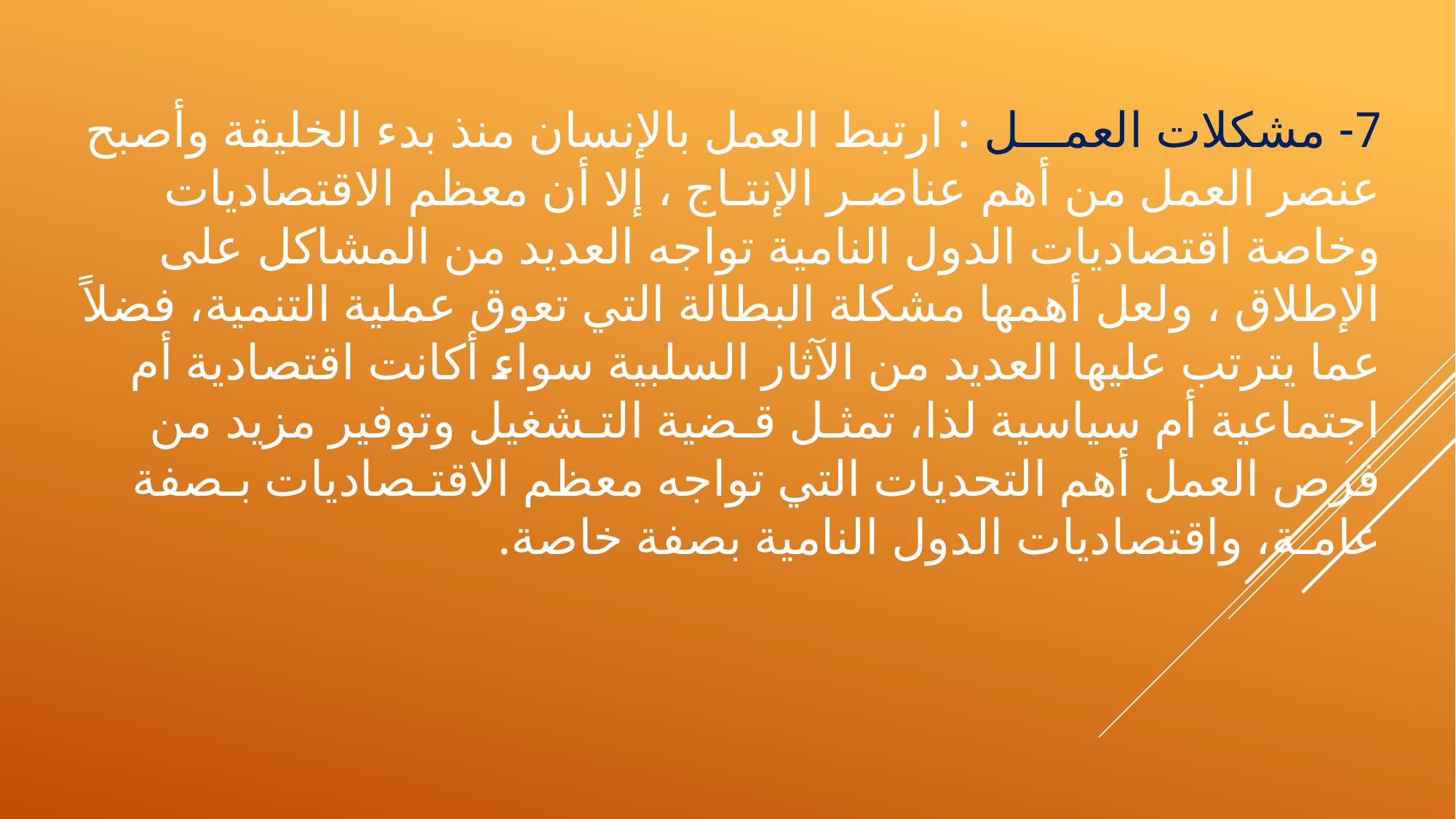

7- مشكلات العمـــل : ارتبط العمل بالإنسان منذ بدء الخليقة وأصبح عنصر العمل من أهم عناصـر الإنتـاج ، إلا أن معظم الاقتصاديات وخاصة اقتصاديات الدول النامية تواجه العديد من المشاكل على الإطلاق ، ولعل أهمها مشكلة البطالة التي تعوق عملية التنمية، فضلاً عما يترتب عليها العديد من الآثار السلبية سواء أكانت اقتصادية أم اجتماعية أم سياسية لذا، تمثـل قـضية التـشغيل وتوفير مزيد من فرص العمل أهم التحديات التي تواجه معظم الاقتـصاديات بـصفة عامـة، واقتصاديات الدول النامية بصفة خاصة.